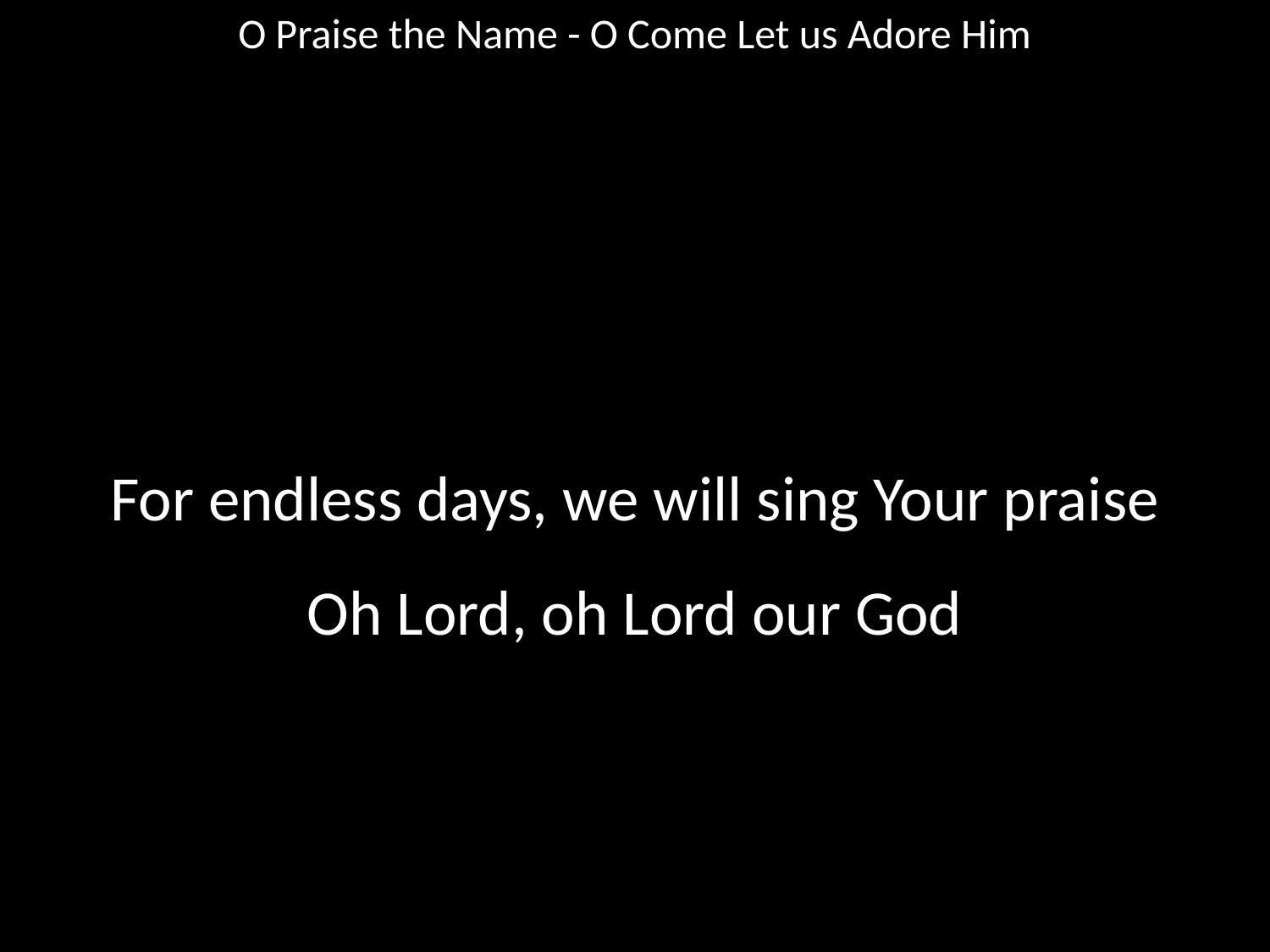

O Praise the Name - O Come Let us Adore Him
#
For endless days, we will sing Your praise
Oh Lord, oh Lord our God